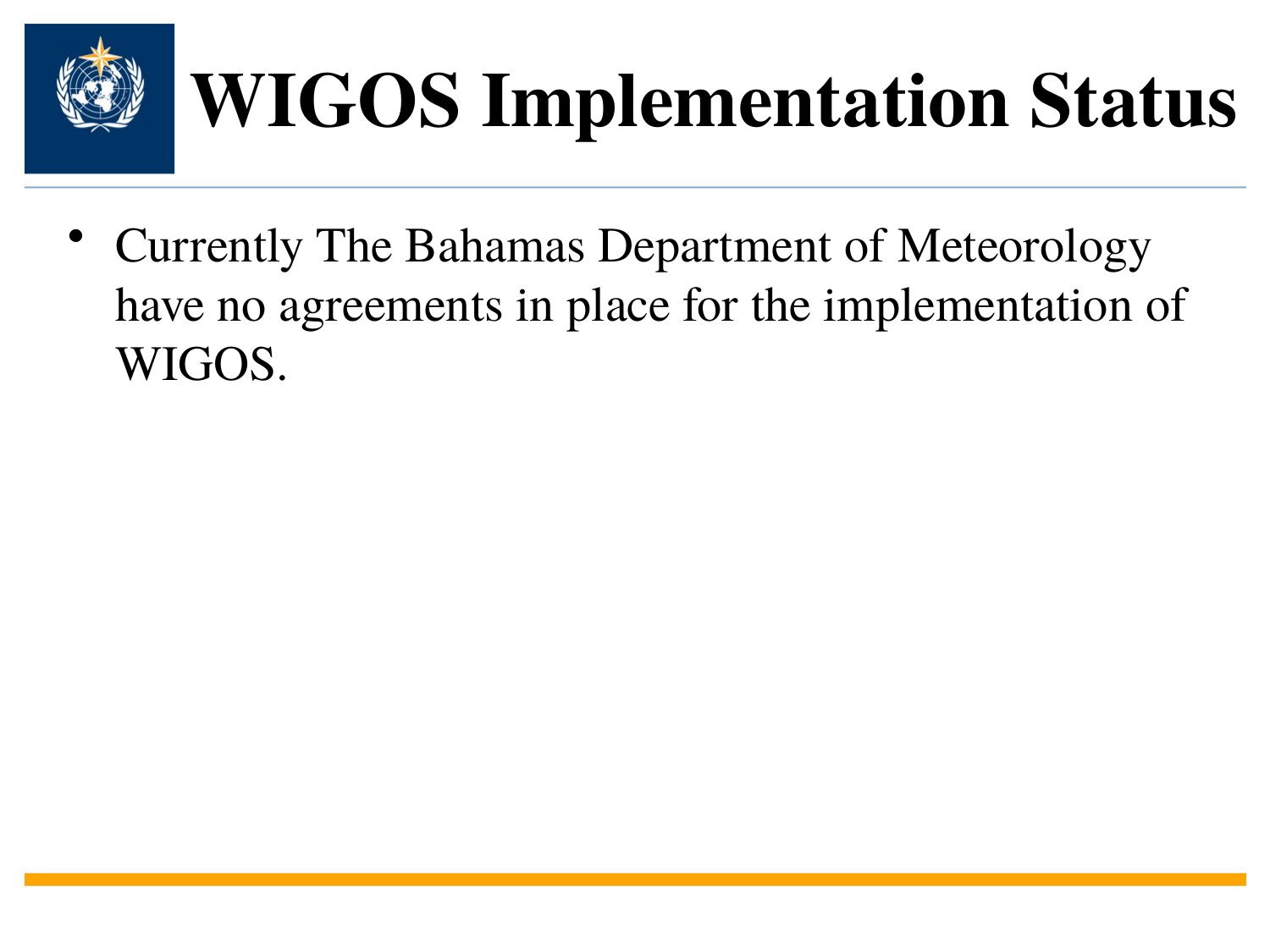

# WIGOS Implementation Status
Currently The Bahamas Department of Meteorology have no agreements in place for the implementation of WIGOS.